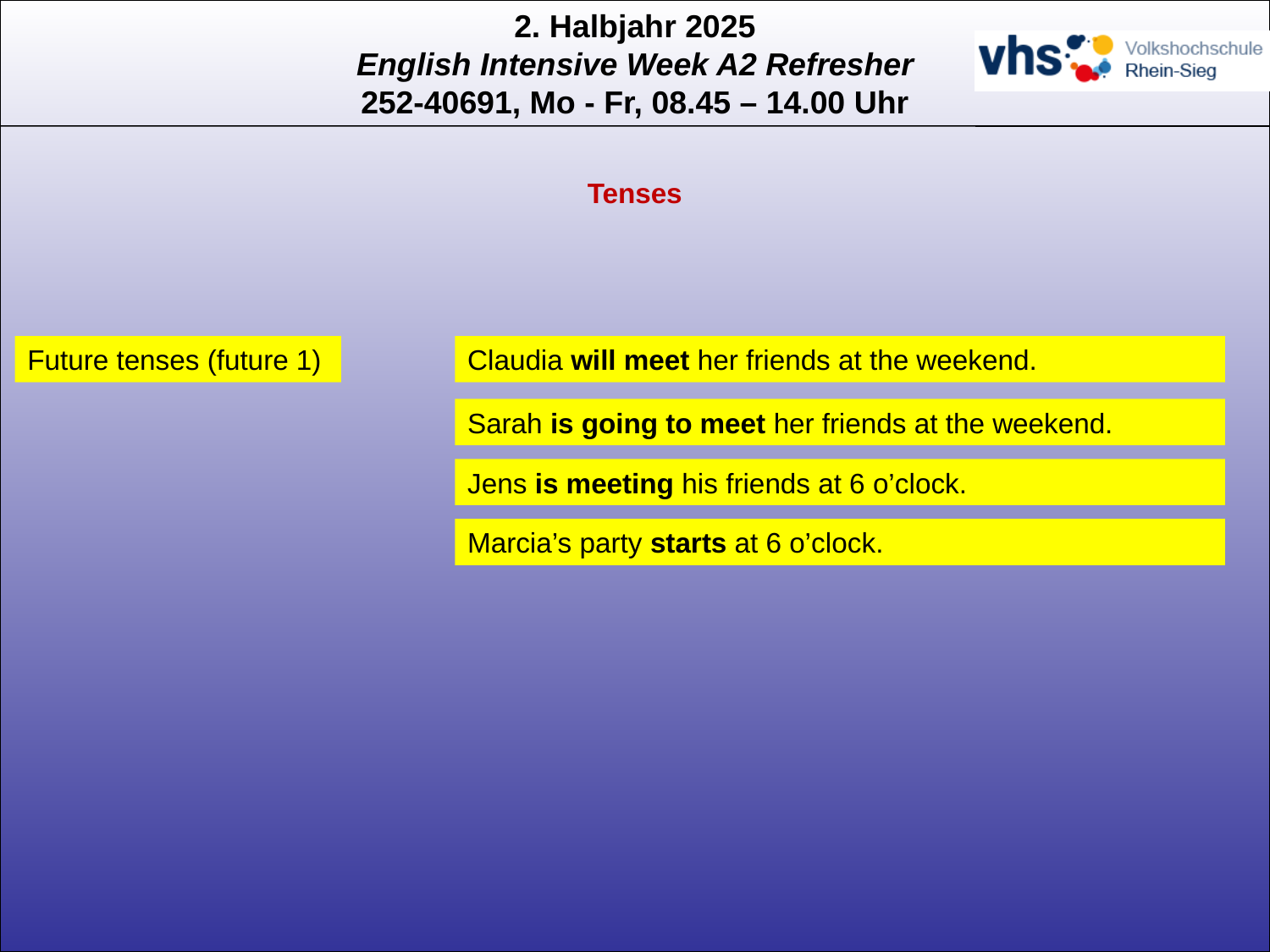

Tenses
Future tenses (future 1)
Claudia will meet her friends at the weekend.
Sarah is going to meet her friends at the weekend.
Jens is meeting his friends at 6 o’clock.
Marcia’s party starts at 6 o’clock.